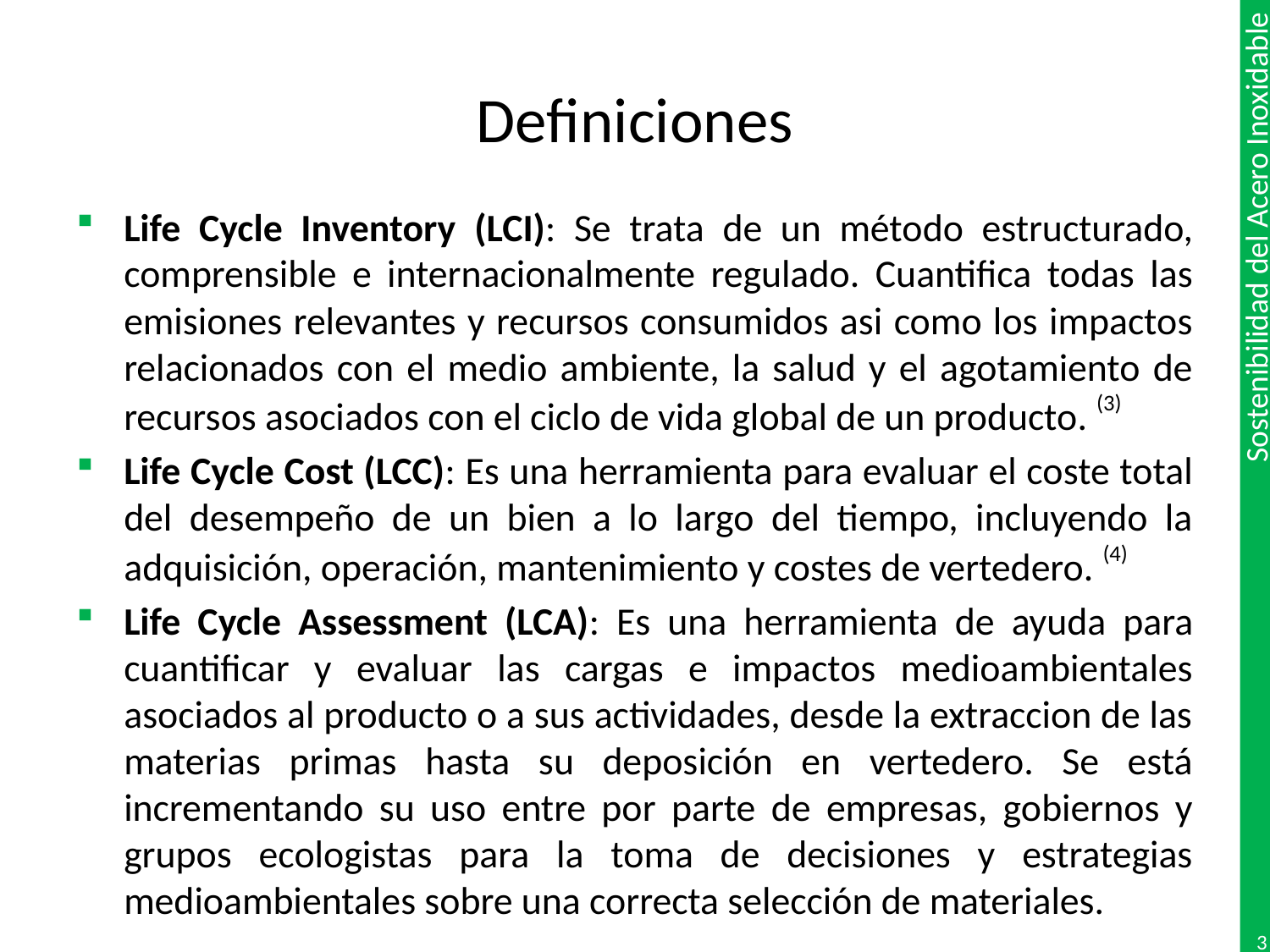

# Definiciones
Life Cycle Inventory (LCI): Se trata de un método estructurado, comprensible e internacionalmente regulado. Cuantifica todas las emisiones relevantes y recursos consumidos asi como los impactos relacionados con el medio ambiente, la salud y el agotamiento de recursos asociados con el ciclo de vida global de un producto. (3)
Life Cycle Cost (LCC): Es una herramienta para evaluar el coste total del desempeño de un bien a lo largo del tiempo, incluyendo la adquisición, operación, mantenimiento y costes de vertedero. (4)
Life Cycle Assessment (LCA): Es una herramienta de ayuda para cuantificar y evaluar las cargas e impactos medioambientales asociados al producto o a sus actividades, desde la extraccion de las materias primas hasta su deposición en vertedero. Se está incrementando su uso entre por parte de empresas, gobiernos y grupos ecologistas para la toma de decisiones y estrategias medioambientales sobre una correcta selección de materiales.
3